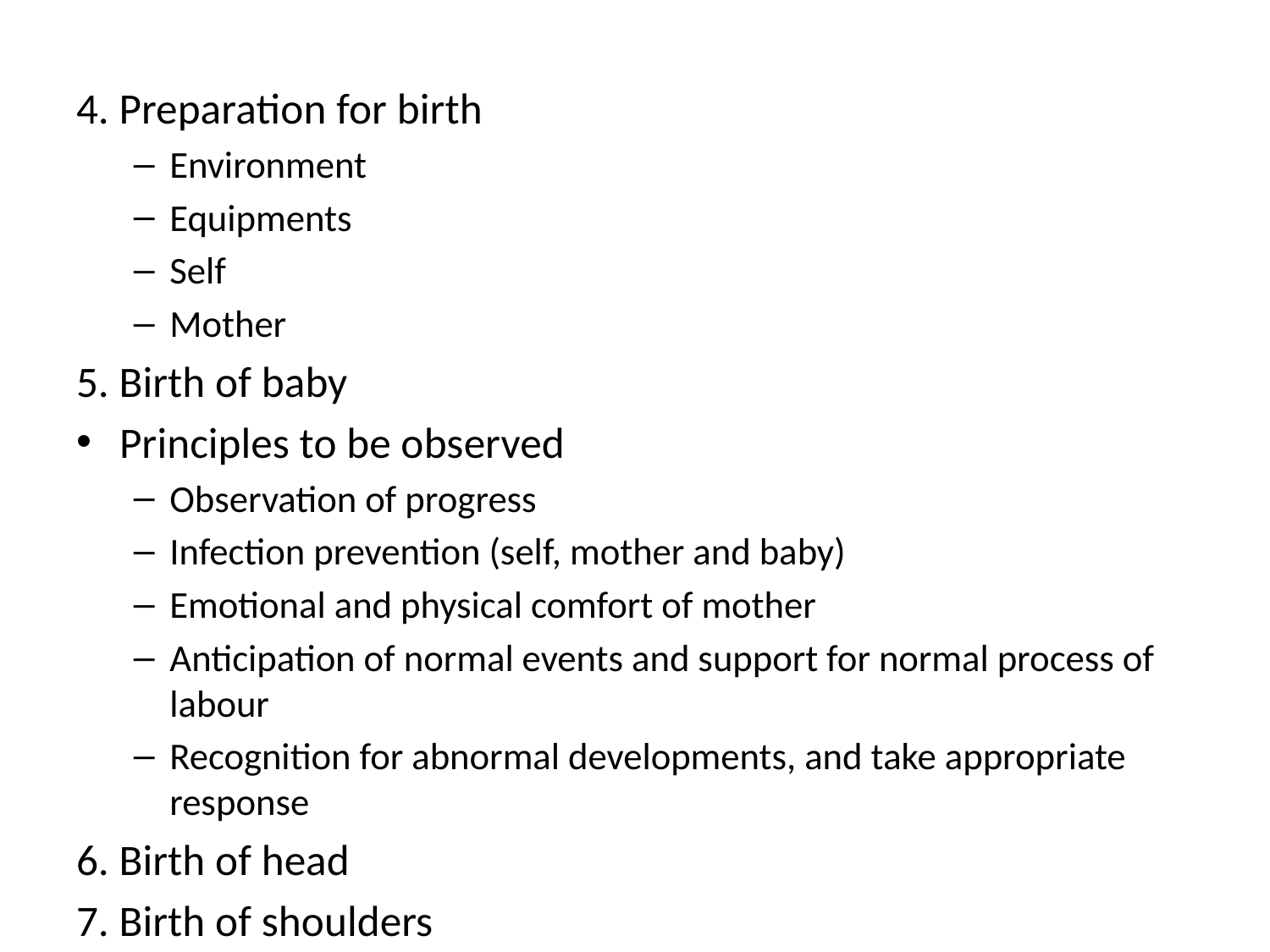

#
4. Preparation for birth
Environment
Equipments
Self
Mother
5. Birth of baby
Principles to be observed
Observation of progress
Infection prevention (self, mother and baby)
Emotional and physical comfort of mother
Anticipation of normal events and support for normal process of labour
Recognition for abnormal developments, and take appropriate response
6. Birth of head
7. Birth of shoulders